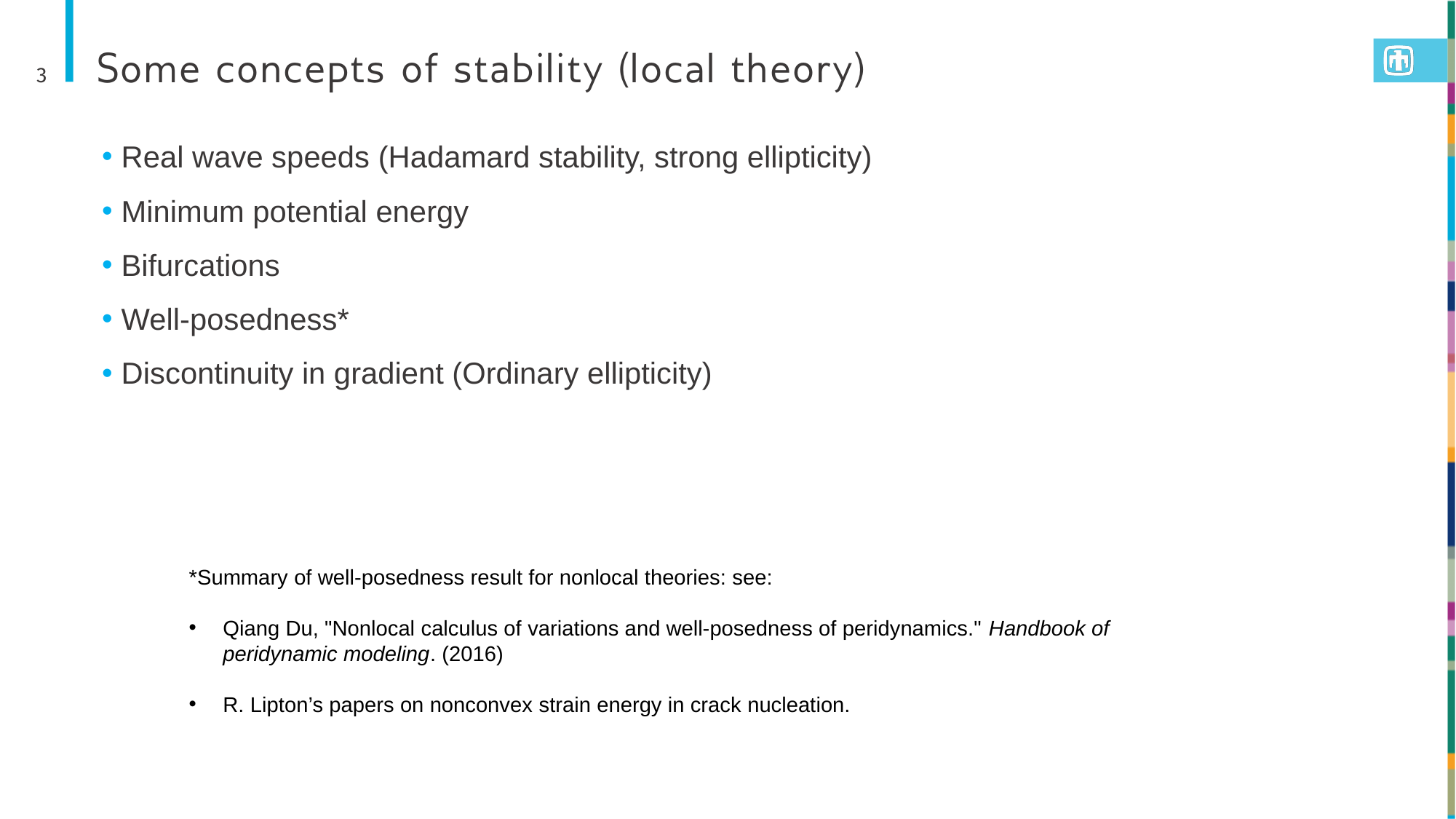

# Some concepts of stability (local theory)
3
 Real wave speeds (Hadamard stability, strong ellipticity)
 Minimum potential energy
 Bifurcations
 Well-posedness*
 Discontinuity in gradient (Ordinary ellipticity)

*Summary of well-posedness result for nonlocal theories: see:

Qiang Du, "Nonlocal calculus of variations and well-posedness of peridynamics." Handbook of peridynamic modeling. (2016)

R. Lipton’s papers on nonconvex strain energy in crack nucleation.